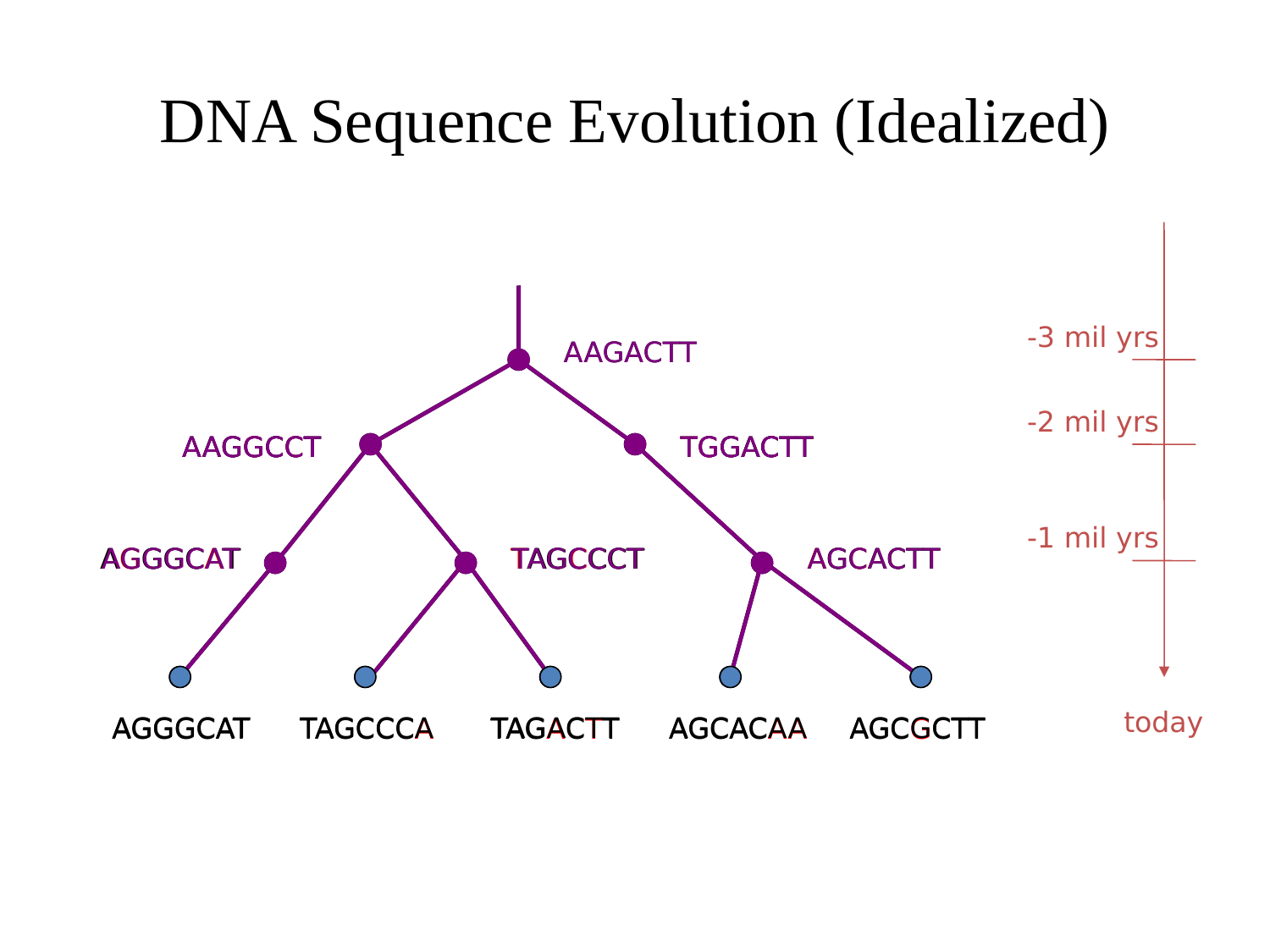

# DNA Sequence Evolution (Idealized)

-3 mil yrs

-2 mil yrs

-1 mil yrs

today

AAGACTT

AAGGCCT
AAGGCCT
TGGACTT
TGGACTT

AGGGCAT
TAGCCCT
AGCACTT

AGGGCAT
TAGCCCA
TAGACTT
AGCACAA
AGCGCTT

AAGACTT

AAGGCCT
TGGACTT

AAGGCCT
TGGACTT

AGGGCAT
TAGCCCT
AGCACTT

AGGGCAT
TAGCCCT
AGCACTT

AGGGCAT
TAGCCCA
TAGACTT
AGCACAA
AGCGCTT